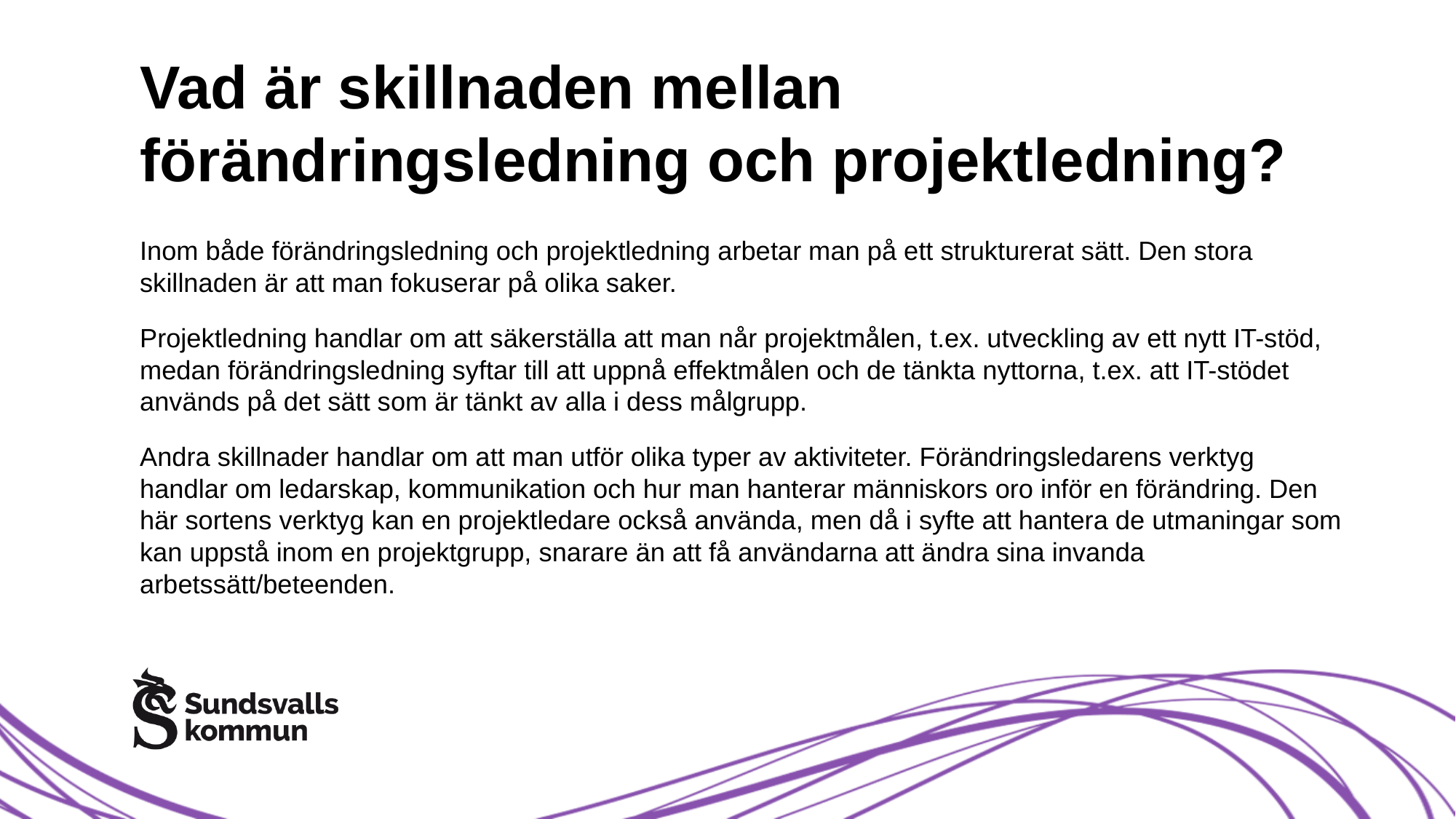

# Vad är skillnaden mellan förändringsledning och projektledning?
Inom både förändringsledning och projektledning arbetar man på ett strukturerat sätt. Den stora skillnaden är att man fokuserar på olika saker.
Projektledning handlar om att säkerställa att man når projektmålen, t.ex. utveckling av ett nytt IT-stöd, medan förändringsledning syftar till att uppnå effektmålen och de tänkta nyttorna, t.ex. att IT-stödet används på det sätt som är tänkt av alla i dess målgrupp.
Andra skillnader handlar om att man utför olika typer av aktiviteter. Förändringsledarens verktyg handlar om ledarskap, kommunikation och hur man hanterar människors oro inför en förändring. Den här sortens verktyg kan en projektledare också använda, men då i syfte att hantera de utmaningar som kan uppstå inom en projektgrupp, snarare än att få användarna att ändra sina invanda arbetssätt/beteenden.